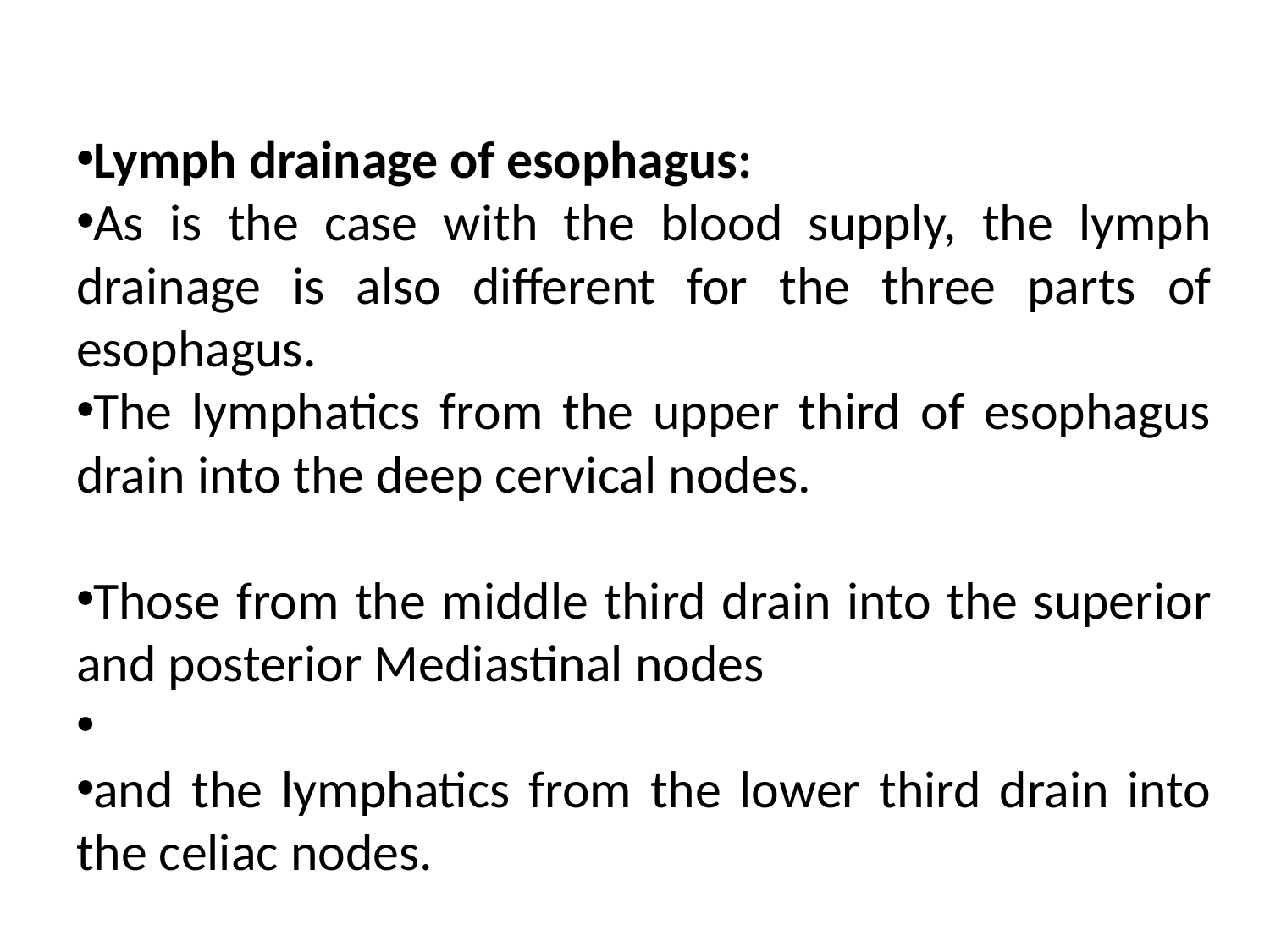

Lymph drainage of esophagus:
As is the case with the blood supply, the lymph drainage is also different for the three parts of esophagus.
The lymphatics from the upper third of esophagus drain into the deep cervical nodes.

Those from the middle third drain into the superior and posterior Mediastinal nodes

and the lymphatics from the lower third drain into the celiac nodes.